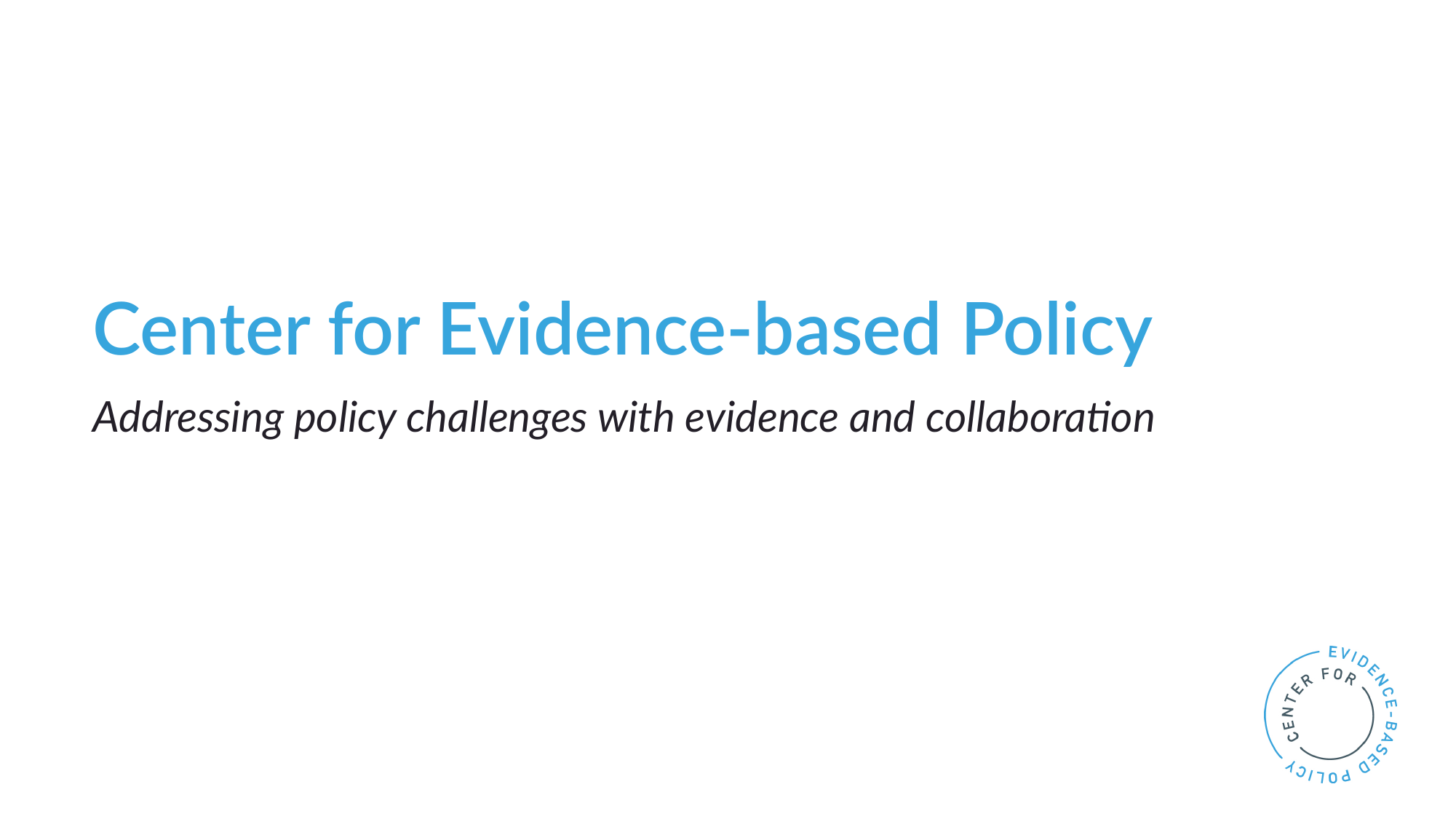

# Center for Evidence-based Policy
Addressing policy challenges with evidence and collaboration